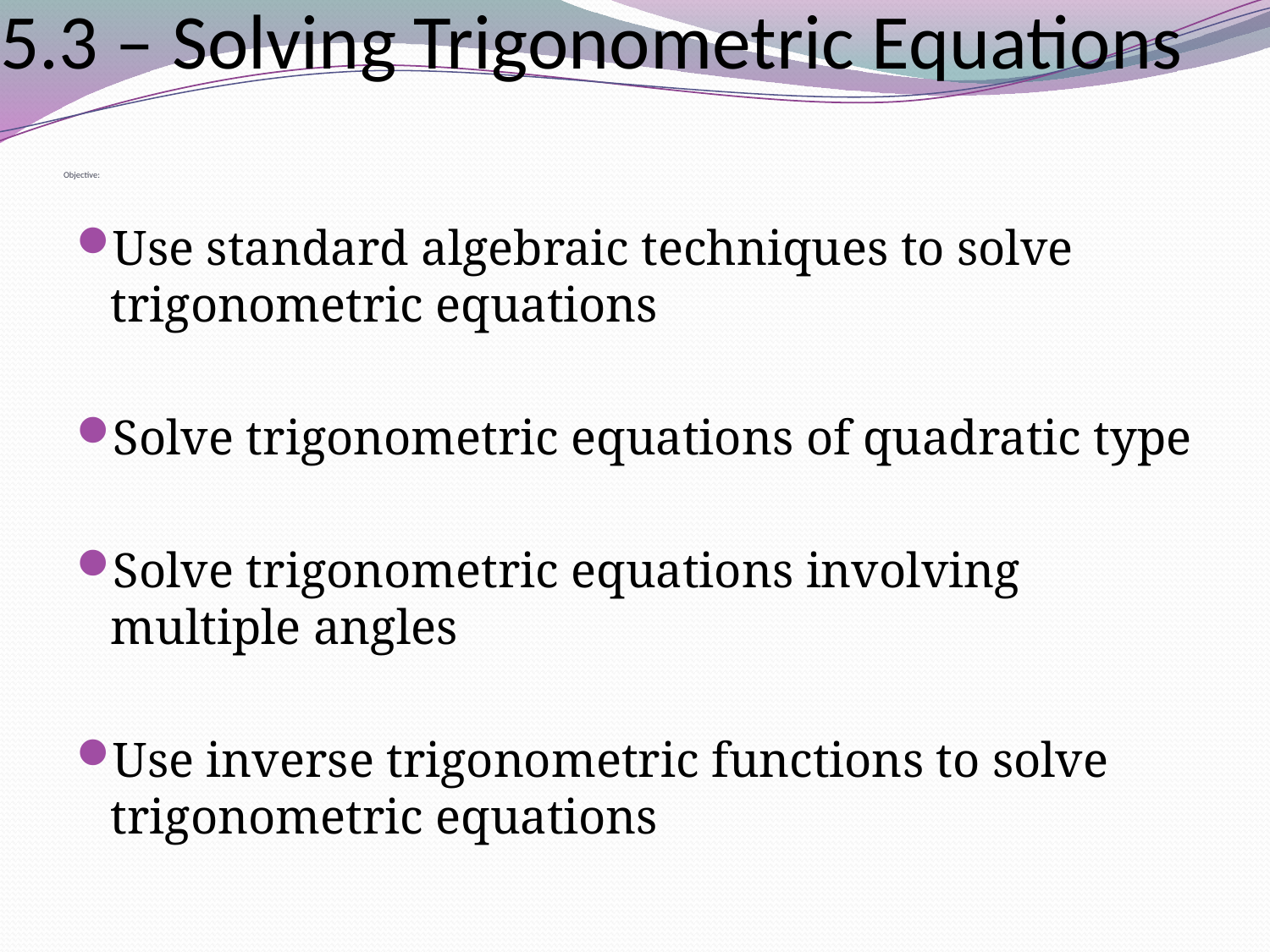

5.3 – Solving Trigonometric Equations
# Objective:
Use standard algebraic techniques to solve trigonometric equations

Solve trigonometric equations of quadratic type

Solve trigonometric equations involving multiple angles

Use inverse trigonometric functions to solve trigonometric equations